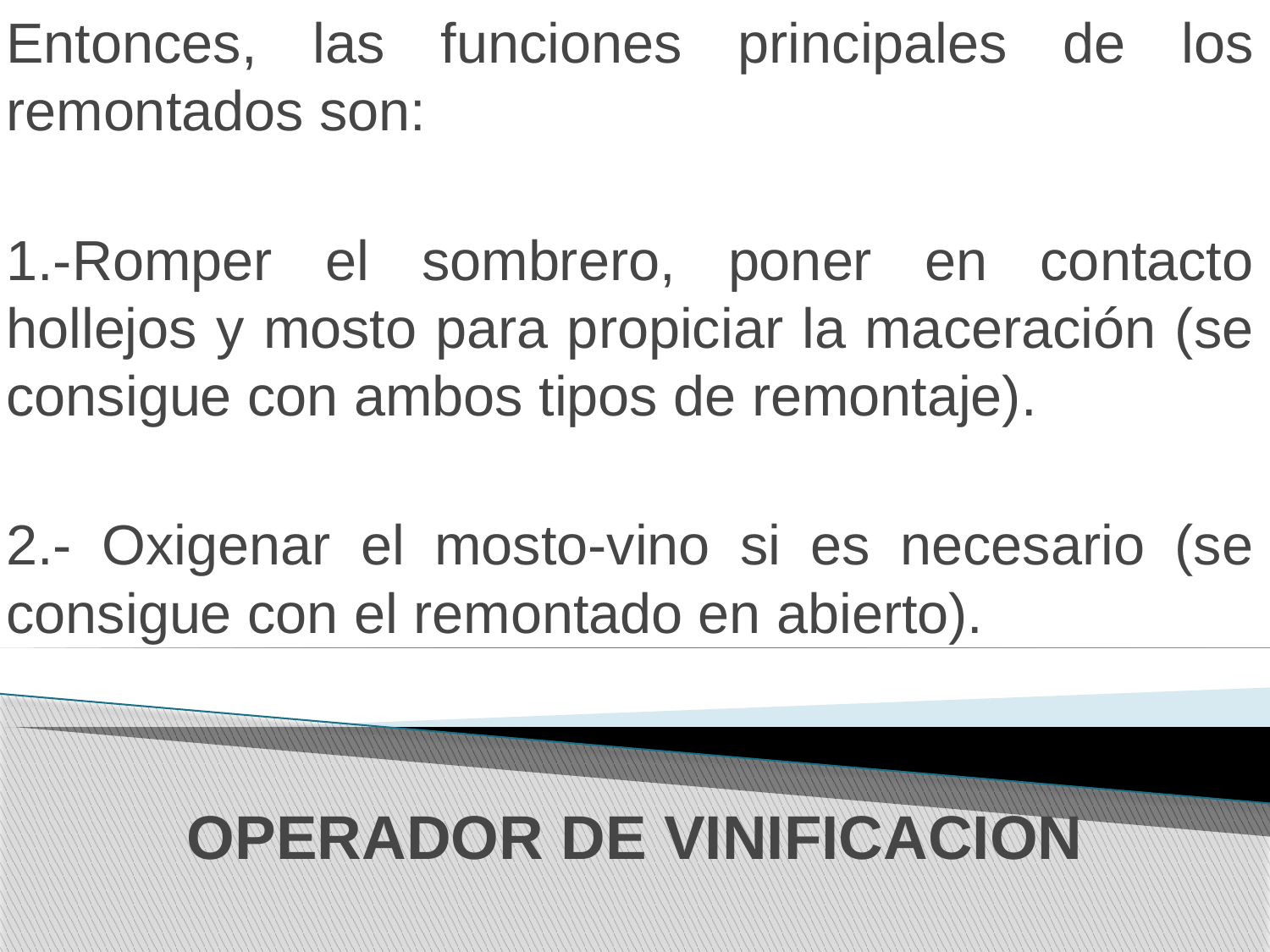

Entonces, las funciones principales de los remontados son:

1.-Romper el sombrero, poner en contacto hollejos y mosto para propiciar la maceración (se consigue con ambos tipos de remontaje).

2.- Oxigenar el mosto-vino si es necesario (se consigue con el remontado en abierto).
# OPERADOR DE VINIFICACION